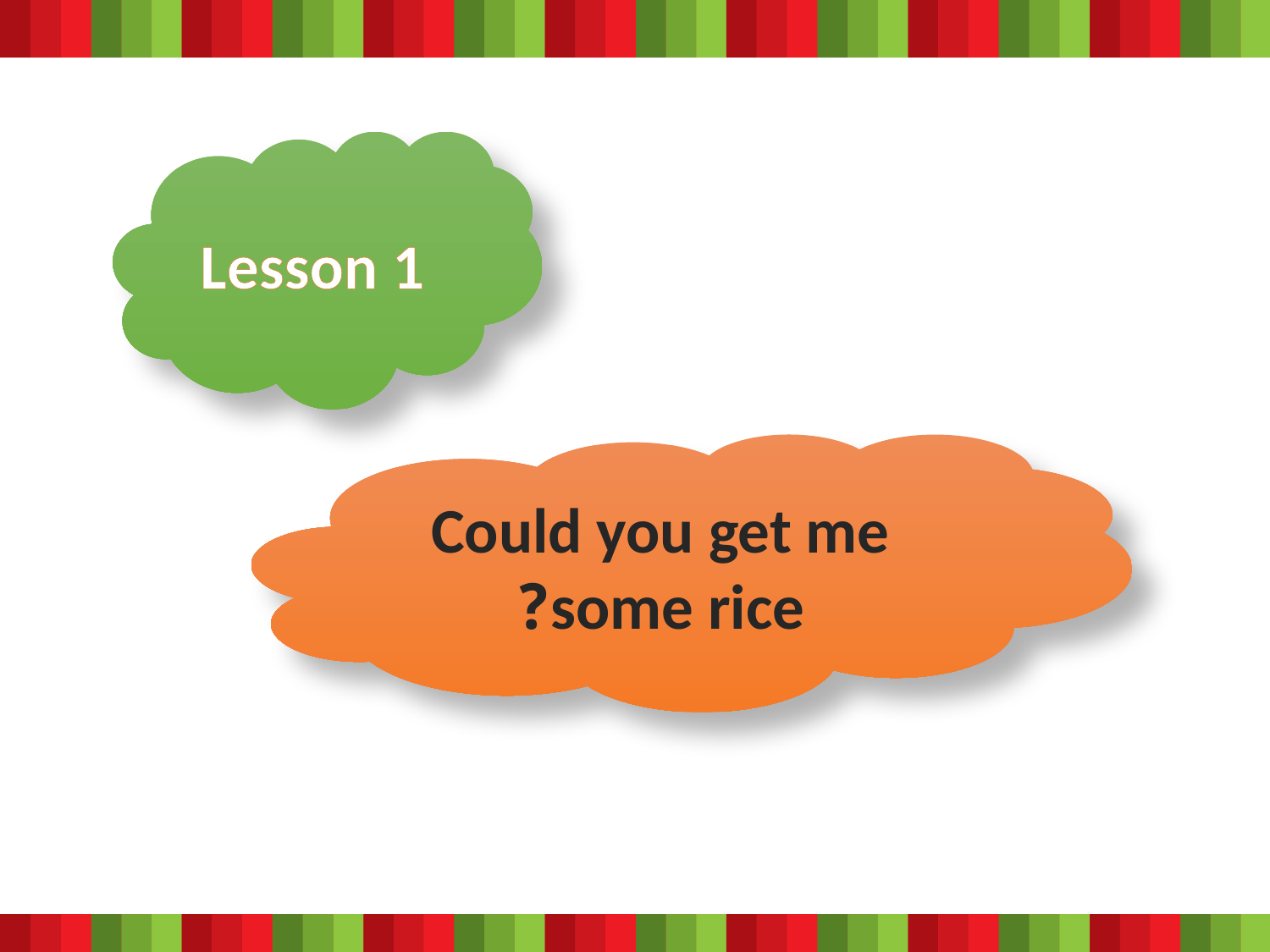

Lesson 1
Could you get me some rice?